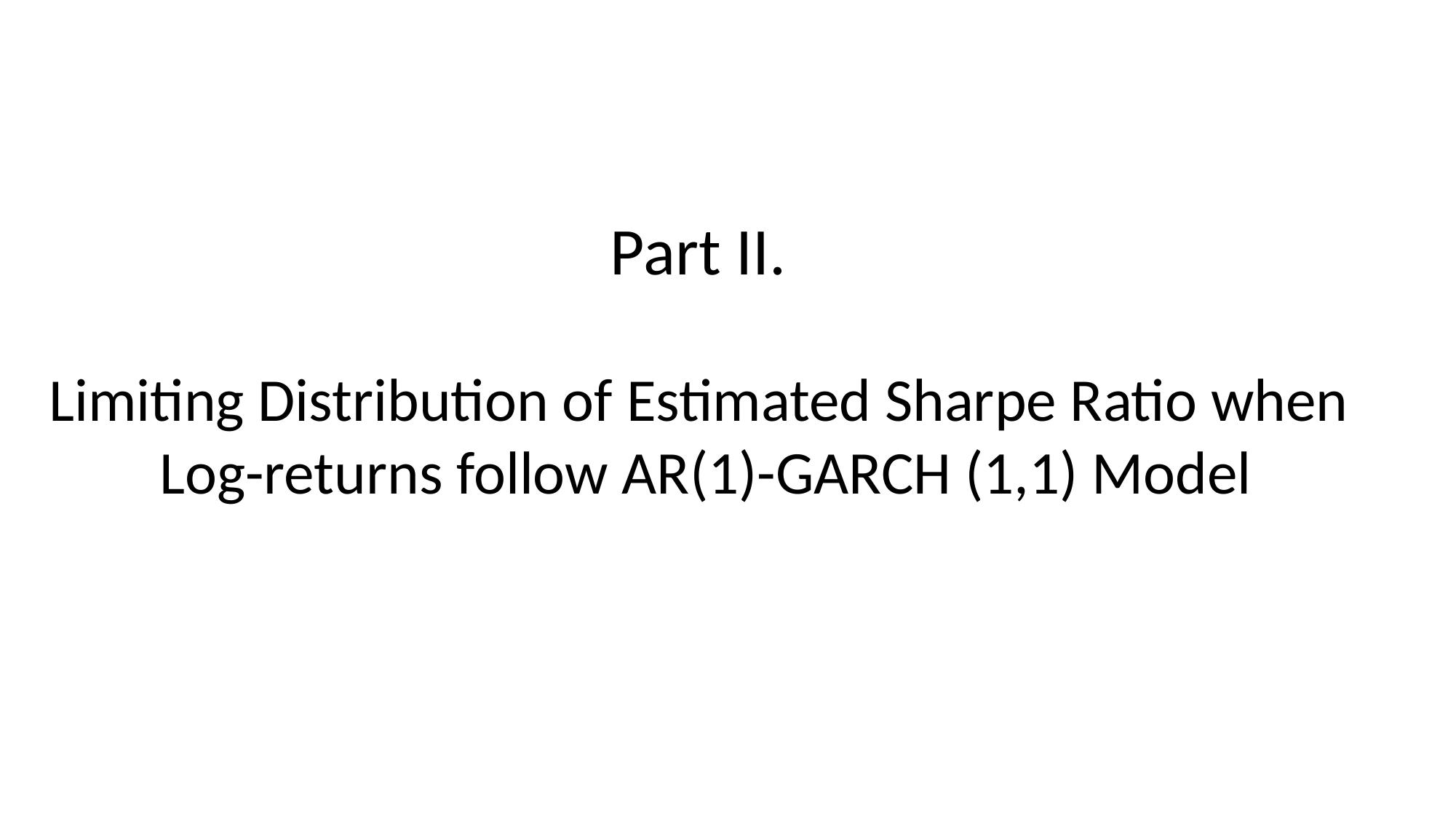

Part II.

Limiting Distribution of Estimated Sharpe Ratio when
Log-returns follow AR(1)-GARCH (1,1) Model